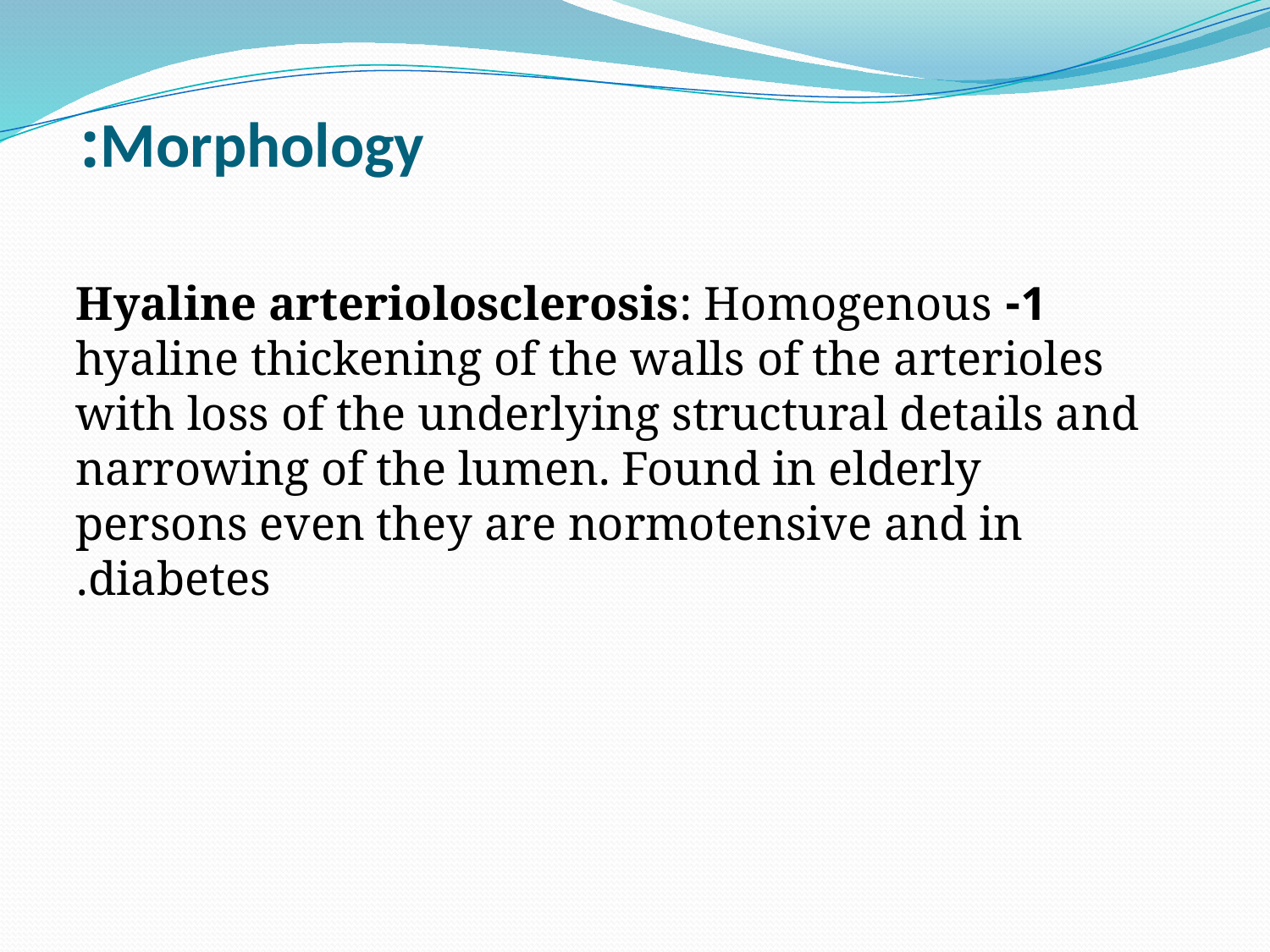

# Morphology:
1- Hyaline arteriolosclerosis: Homogenous hyaline thickening of the walls of the arterioles with loss of the underlying structural details and narrowing of the lumen. Found in elderly persons even they are normotensive and in diabetes.